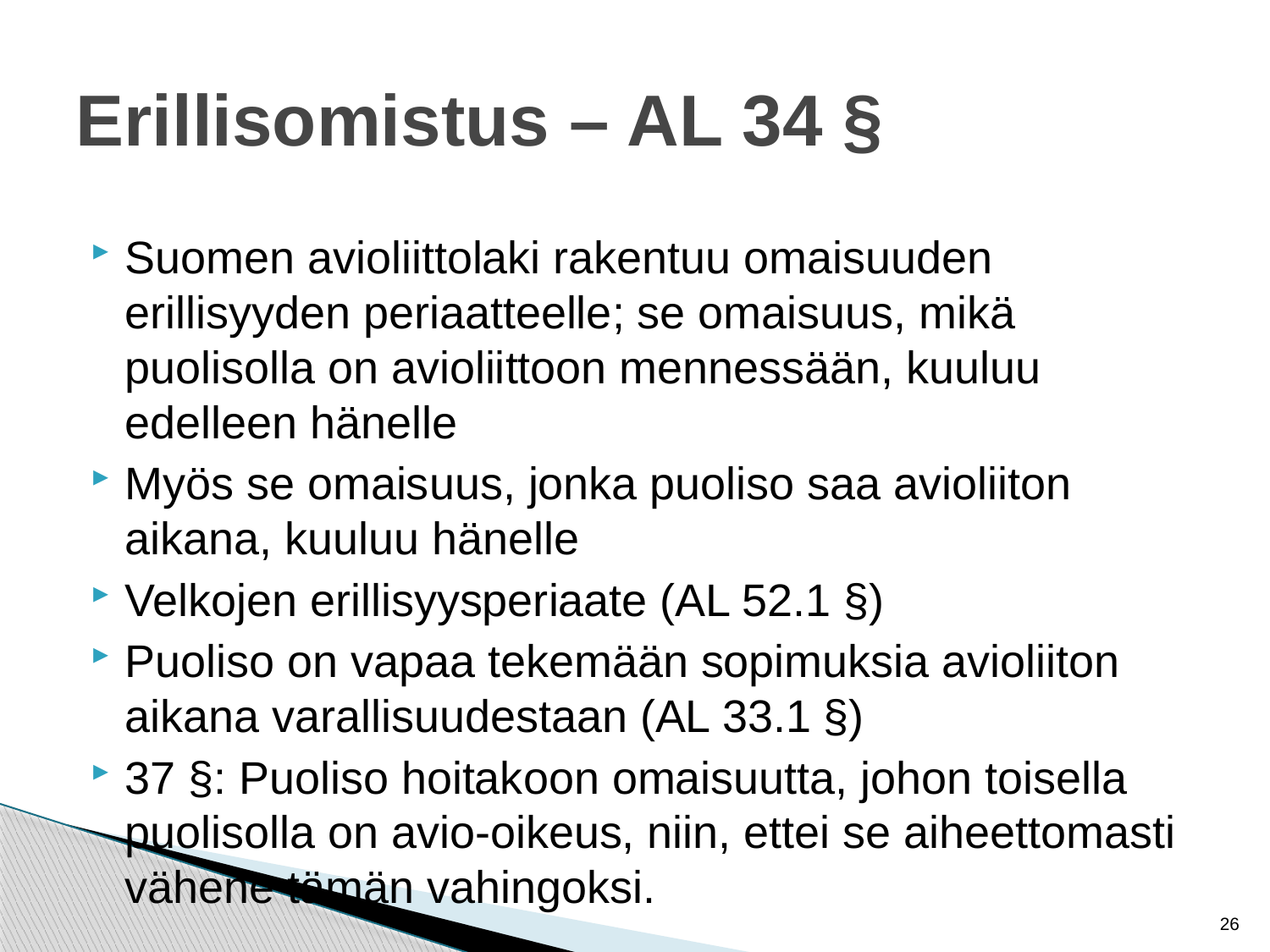

# Erillisomistus – AL 34 §
Suomen avioliittolaki rakentuu omaisuuden erillisyyden periaatteelle; se omaisuus, mikä puolisolla on avioliittoon mennessään, kuuluu edelleen hänelle
Myös se omaisuus, jonka puoliso saa avioliiton aikana, kuuluu hänelle
Velkojen erillisyysperiaate (AL 52.1 §)
Puoliso on vapaa tekemään sopimuksia avioliiton aikana varallisuudestaan (AL 33.1 §)
37 §: Puoliso hoitakoon omaisuutta, johon toisella puolisolla on avio-oikeus, niin, ettei se aiheettomasti vähene tämän vahingoksi.
26